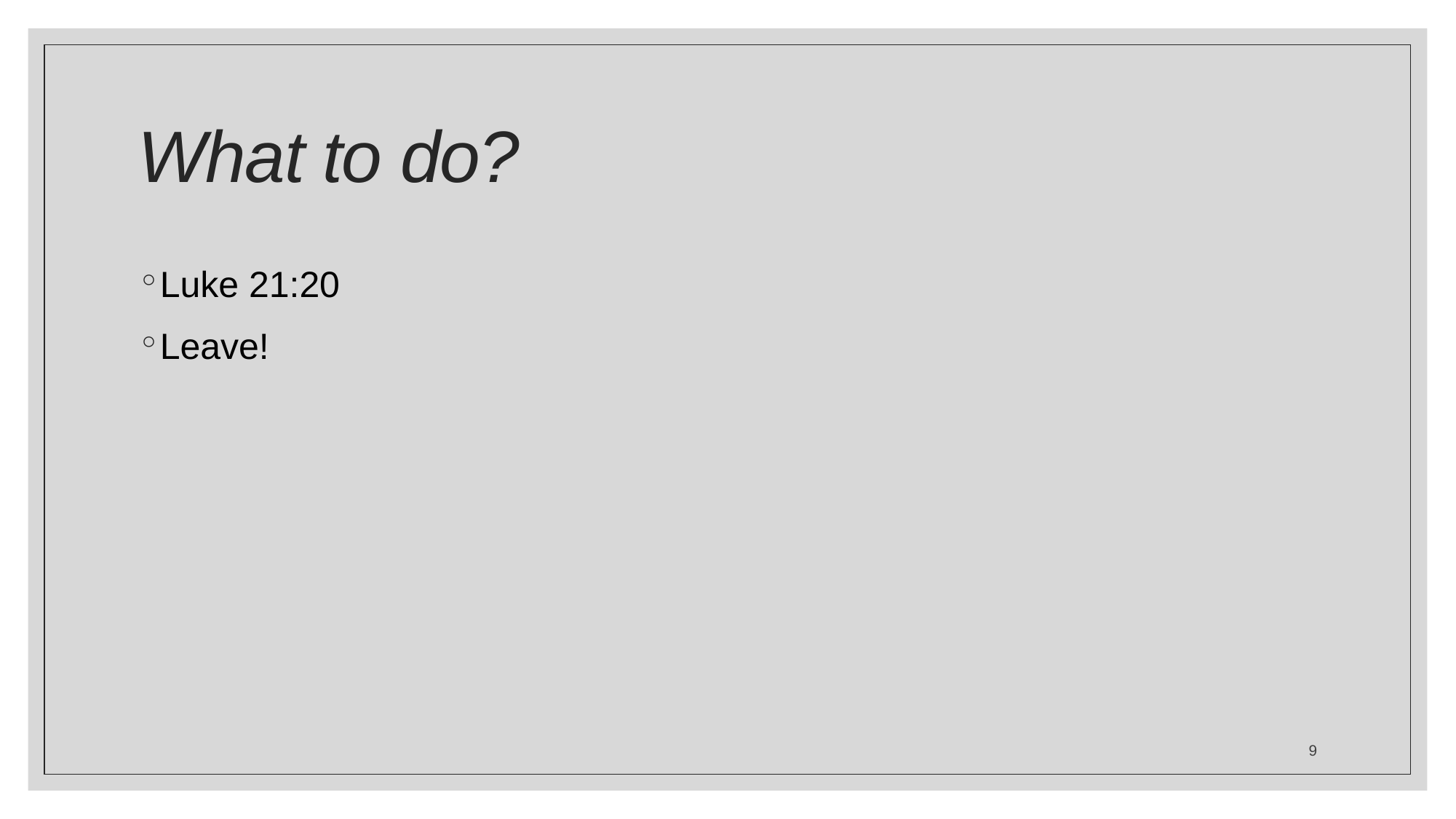

# What to do?
Luke 21:20
Leave!

9